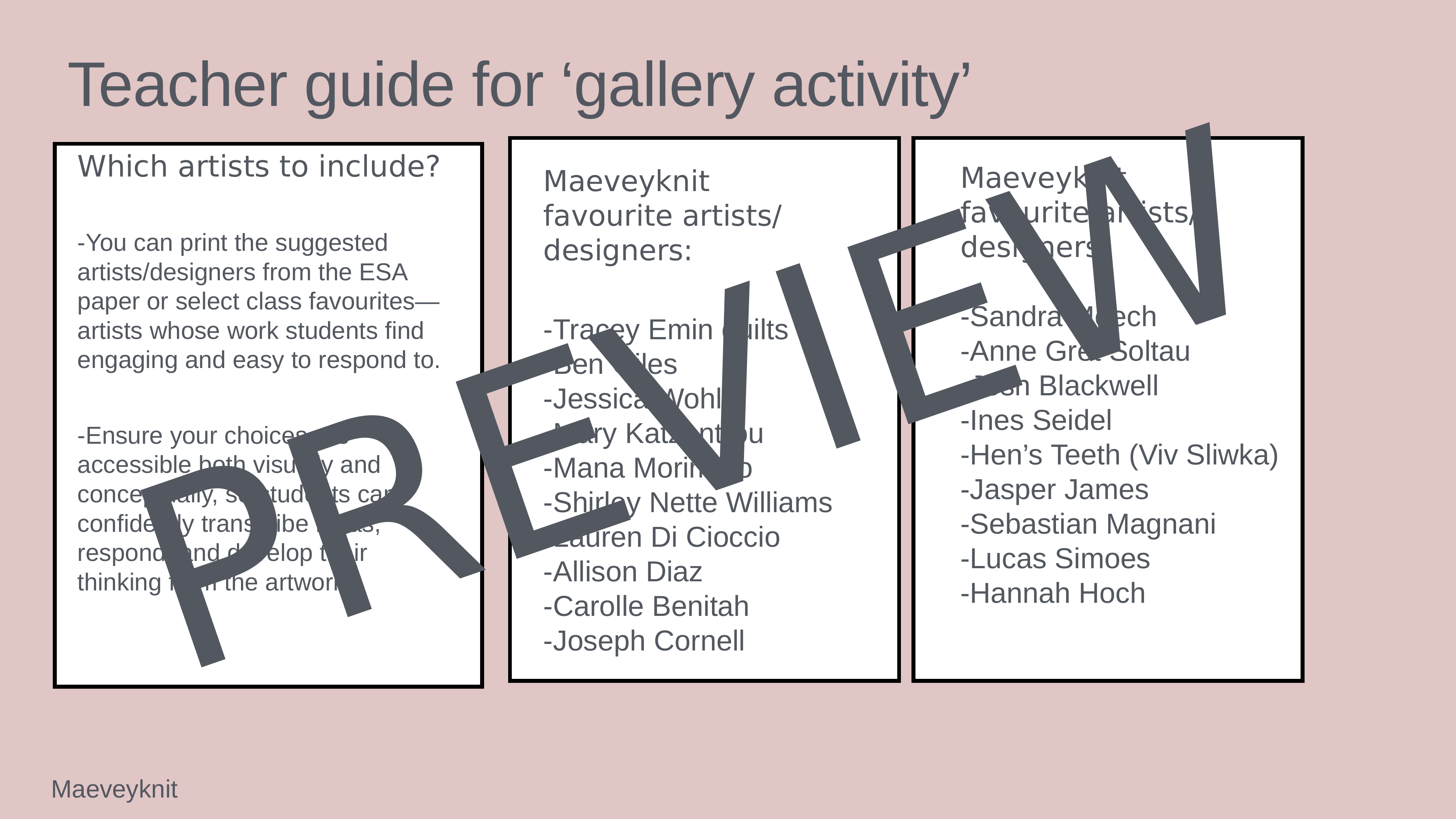

# Teacher guide for ‘gallery activity’

Which artists to include?

-You can print the suggested artists/designers from the ESA paper or select class favourites—artists whose work students find engaging and easy to respond to.

-Ensure your choices are accessible both visually and conceptually, so students can confidently transcribe ideas, respond, and develop their thinking from the artworks.

Maeveyknit
favourite artists/
designers:

-Sandra Meech
-Anne Gret Soltau
-Josh Blackwell
-Ines Seidel
-Hen’s Teeth (Viv Sliwka)
-Jasper James
-Sebastian Magnani
-Lucas Simoes
-Hannah Hoch
Maeveyknit
favourite artists/
designers:

-Tracey Emin quilts
-Ben Giles
-Jessica Wohl
-Mary Katzantrou
-Mana Morimoto
-Shirley Nette Williams
-Lauren Di Cioccio
-Allison Diaz
-Carolle Benitah
-Joseph Cornell
PREVIEW
Maeveyknit